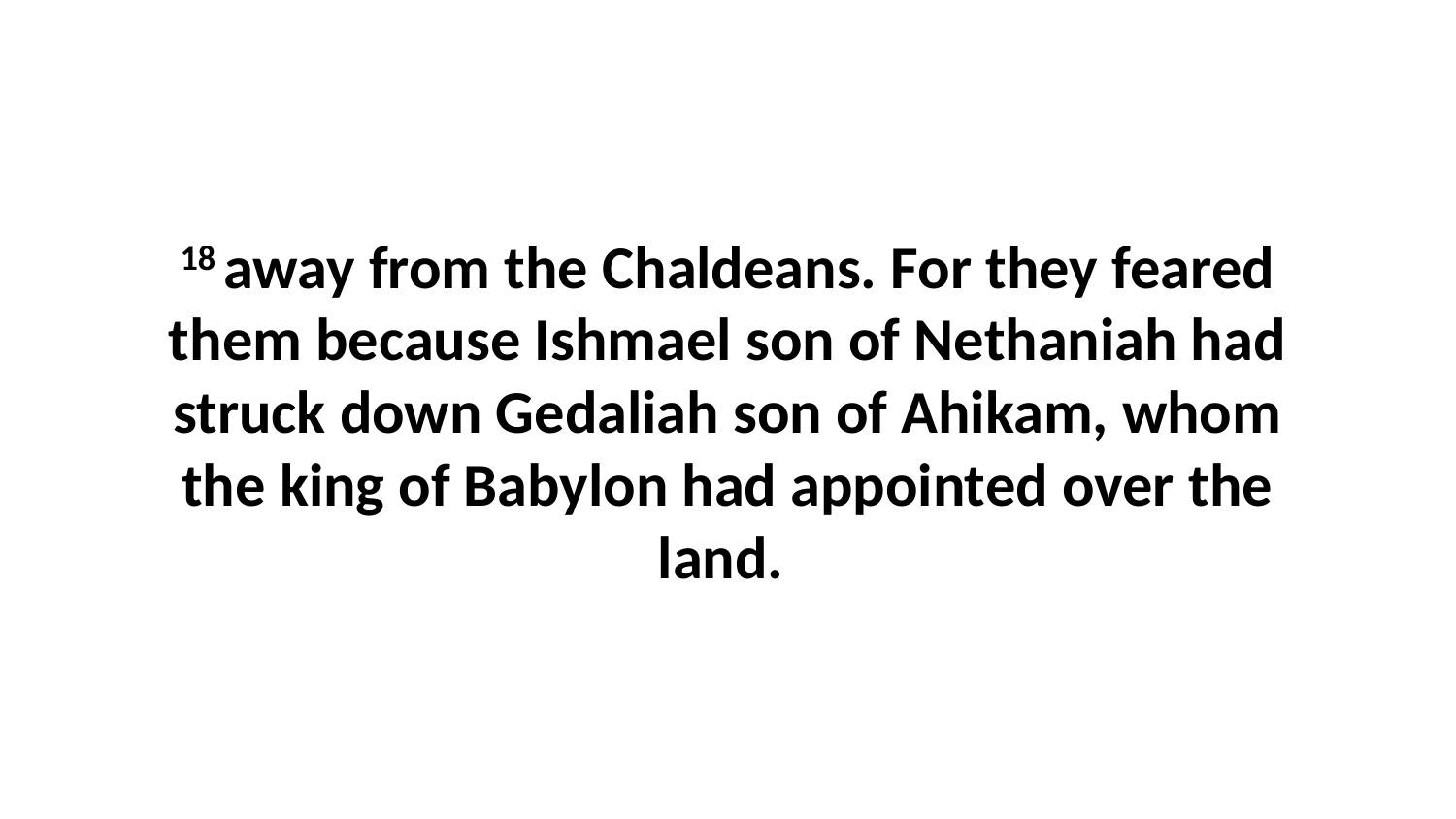

18 away from the Chaldeans. For they feared them because Ishmael son of Nethaniah had struck down Gedaliah son of Ahikam, whom the king of Babylon had appointed over the land.